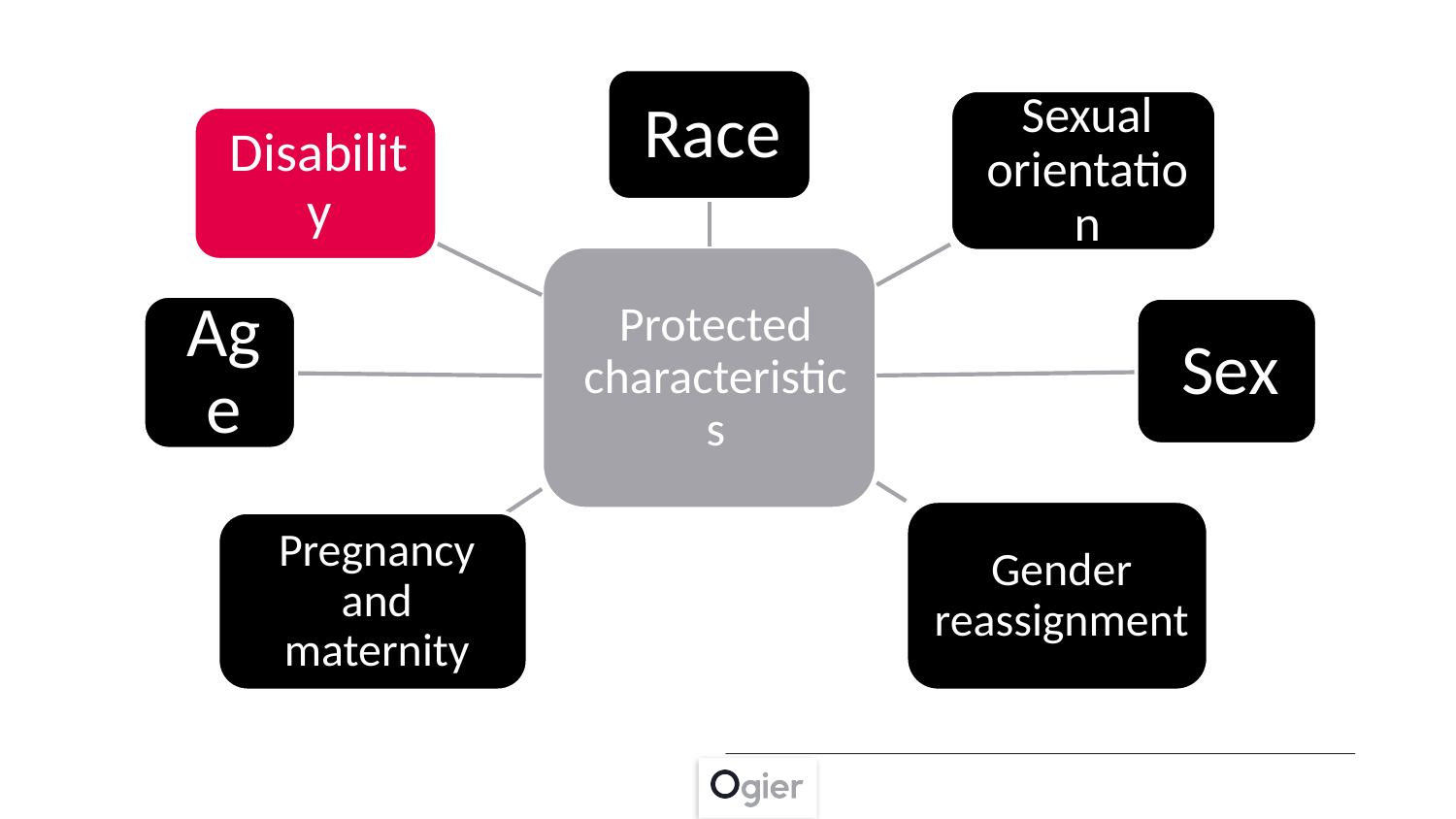

Protected characteristics
Race
Sexual orientation
Sex
Gender reassignment
Pregnancy and maternity
Age
Disability